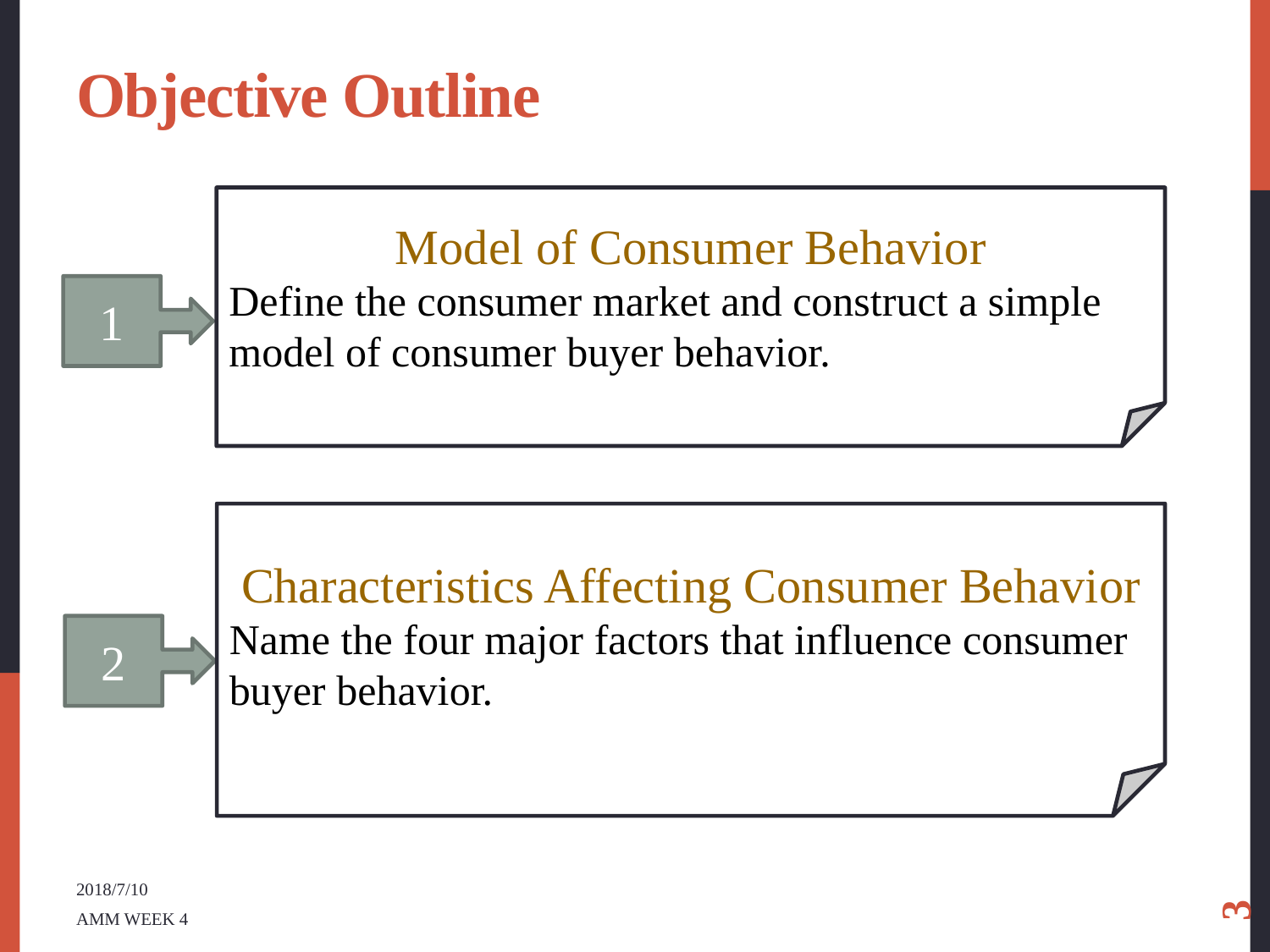

# Objective Outline
Model of Consumer Behavior
Define the consumer market and construct a simple model of consumer buyer behavior.
1
Characteristics Affecting Consumer Behavior
Name the four major factors that influence consumer buyer behavior.
2
3
2018/7/10
AMM WEEK 4